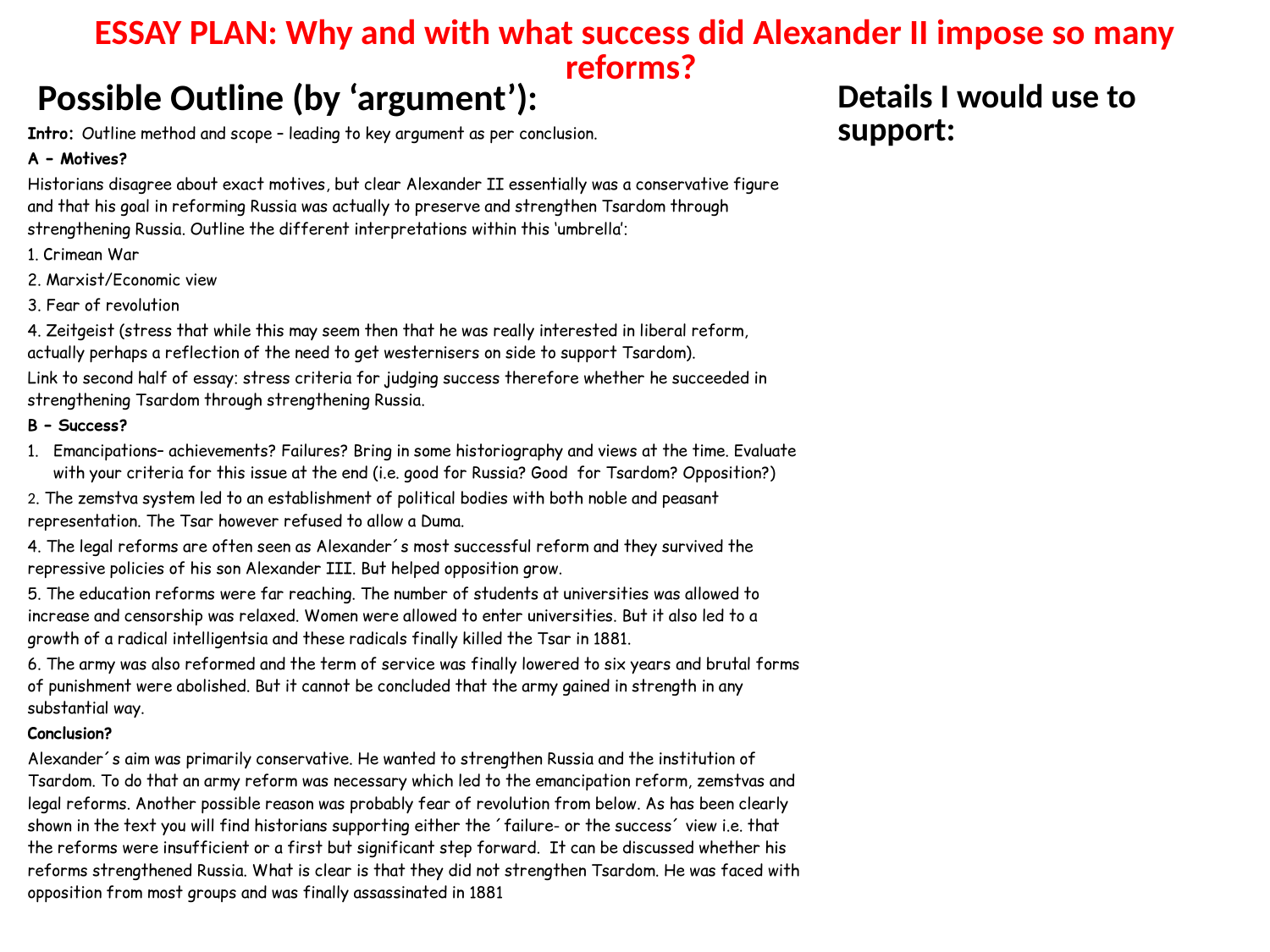

# ESSAY PLAN: Why and with what success did Alexander II impose so many reforms?
Possible Outline (by ‘argument’):
Details I would use to support:
Intro: Outline method and scope – leading to key argument as per conclusion.
A – Motives?
Historians disagree about exact motives, but clear Alexander II essentially was a conservative figure and that his goal in reforming Russia was actually to preserve and strengthen Tsardom through strengthening Russia. Outline the different interpretations within this ‘umbrella’:
1. Crimean War
2. Marxist/Economic view
3. Fear of revolution
4. Zeitgeist (stress that while this may seem then that he was really interested in liberal reform, actually perhaps a reflection of the need to get westernisers on side to support Tsardom).
Link to second half of essay: stress criteria for judging success therefore whether he succeeded in strengthening Tsardom through strengthening Russia.
B – Success?
Emancipations– achievements? Failures? Bring in some historiography and views at the time. Evaluate with your criteria for this issue at the end (i.e. good for Russia? Good  for Tsardom? Opposition?)
2. The zemstva system led to an establishment of political bodies with both noble and peasant representation. The Tsar however refused to allow a Duma.
4. The legal reforms are often seen as Alexander´s most successful reform and they survived the repressive policies of his son Alexander III. But helped opposition grow.
5. The education reforms were far reaching. The number of students at universities was allowed to increase and censorship was relaxed. Women were allowed to enter universities. But it also led to a growth of a radical intelligentsia and these radicals finally killed the Tsar in 1881.
6. The army was also reformed and the term of service was finally lowered to six years and brutal forms of punishment were abolished. But it cannot be concluded that the army gained in strength in any substantial way.
Conclusion?
Alexander´s aim was primarily conservative. He wanted to strengthen Russia and the institution of Tsardom. To do that an army reform was necessary which led to the emancipation reform, zemstvas and legal reforms. Another possible reason was probably fear of revolution from below. As has been clearly shown in the text you will find historians supporting either the ´failure- or the success´ view i.e. that the reforms were insufficient or a first but significant step forward.  It can be discussed whether his reforms strengthened Russia. What is clear is that they did not strengthen Tsardom. He was faced with opposition from most groups and was finally assassinated in 1881